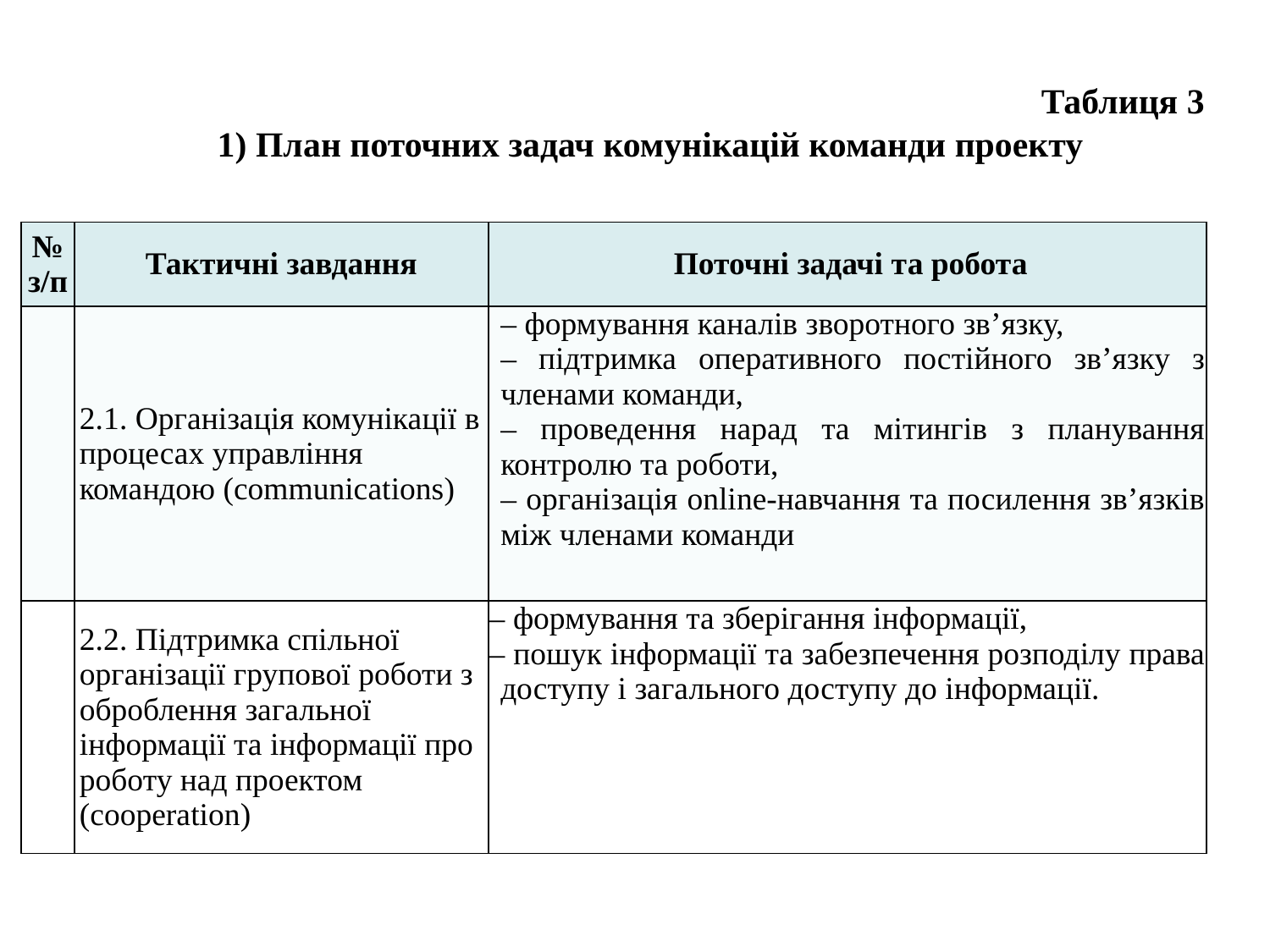

Таблиця 3
1) План поточних задач комунікацій команди проекту

| № з/п | Тактичні завдання | Поточні задачі та робота |
| --- | --- | --- |
|  | 2.1. Організація комунікації в процесах управління командою (communications) | – формування каналів зворотного зв’язку, – підтримка оперативного постійного зв’язку з членами команди, – проведення нарад та мітингів з планування контролю та роботи, – організація online-навчання та посилення зв’язків між членами команди |
|  | 2.2. Підтримка спільної організації групової роботи з оброблення загальної інформації та інформації про роботу над проектом (cooperation) | – формування та зберігання інформації, – пошук інформації та забезпечення розподілу права доступу і загального доступу до інформації. |